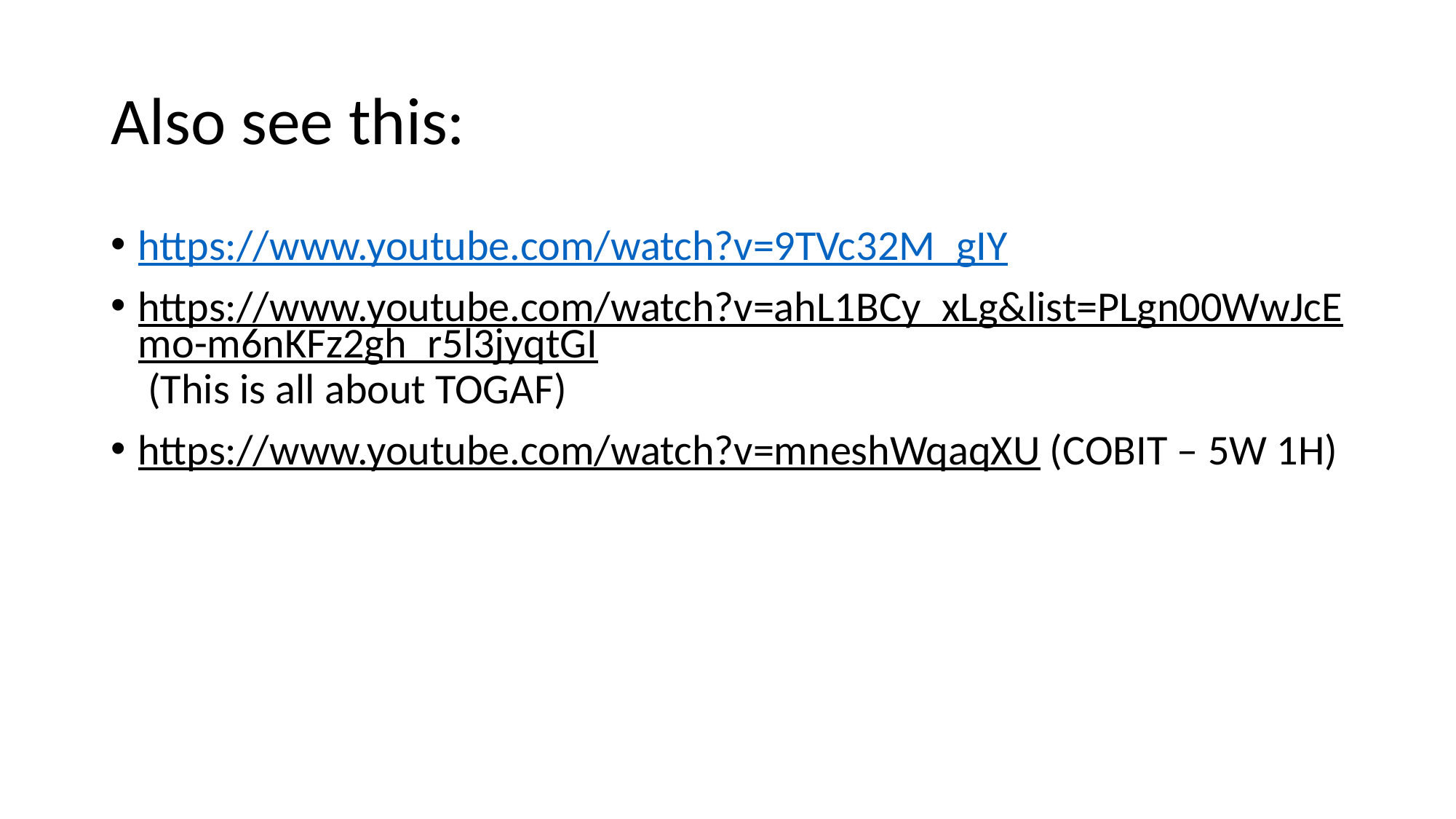

# Also see this:
https://www.youtube.com/watch?v=9TVc32M_gIY
https://www.youtube.com/watch?v=ahL1BCy_xLg&list=PLgn00WwJcEmo-m6nKFz2gh_r5l3jyqtGI (This is all about TOGAF)
https://www.youtube.com/watch?v=mneshWqaqXU (COBIT – 5W 1H)